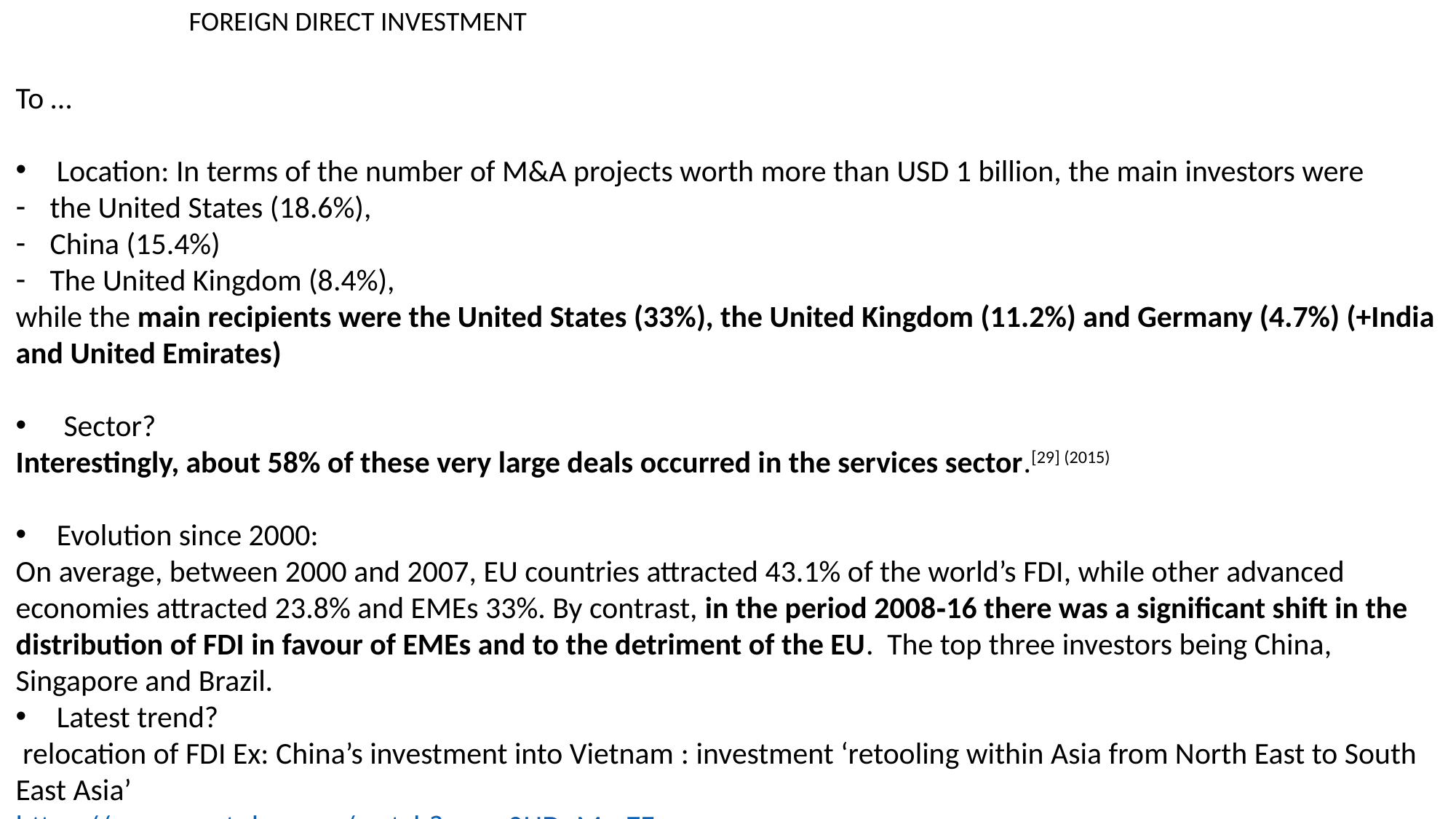

FOREIGN DIRECT INVESTMENT
To …

Location: In terms of the number of M&A projects worth more than USD 1 billion, the main investors were
the United States (18.6%),
China (15.4%)
The United Kingdom (8.4%),
while the main recipients were the United States (33%), the United Kingdom (11.2%) and Germany (4.7%) (+India and United Emirates)

 Sector?
Interestingly, about 58% of these very large deals occurred in the services sector.[29] (2015)

Evolution since 2000:
On average, between 2000 and 2007, EU countries attracted 43.1% of the world’s FDI, while other advanced economies attracted 23.8% and EMEs 33%. By contrast, in the period 2008‑16 there was a significant shift in the distribution of FDI in favour of EMEs and to the detriment of the EU.  The top three investors being China, Singapore and Brazil.
Latest trend?
 relocation of FDI Ex: China’s investment into Vietnam : investment ‘retooling within Asia from North East to South East Asia’
https://www.youtube.com/watch?v=wg0HDeMmZFo